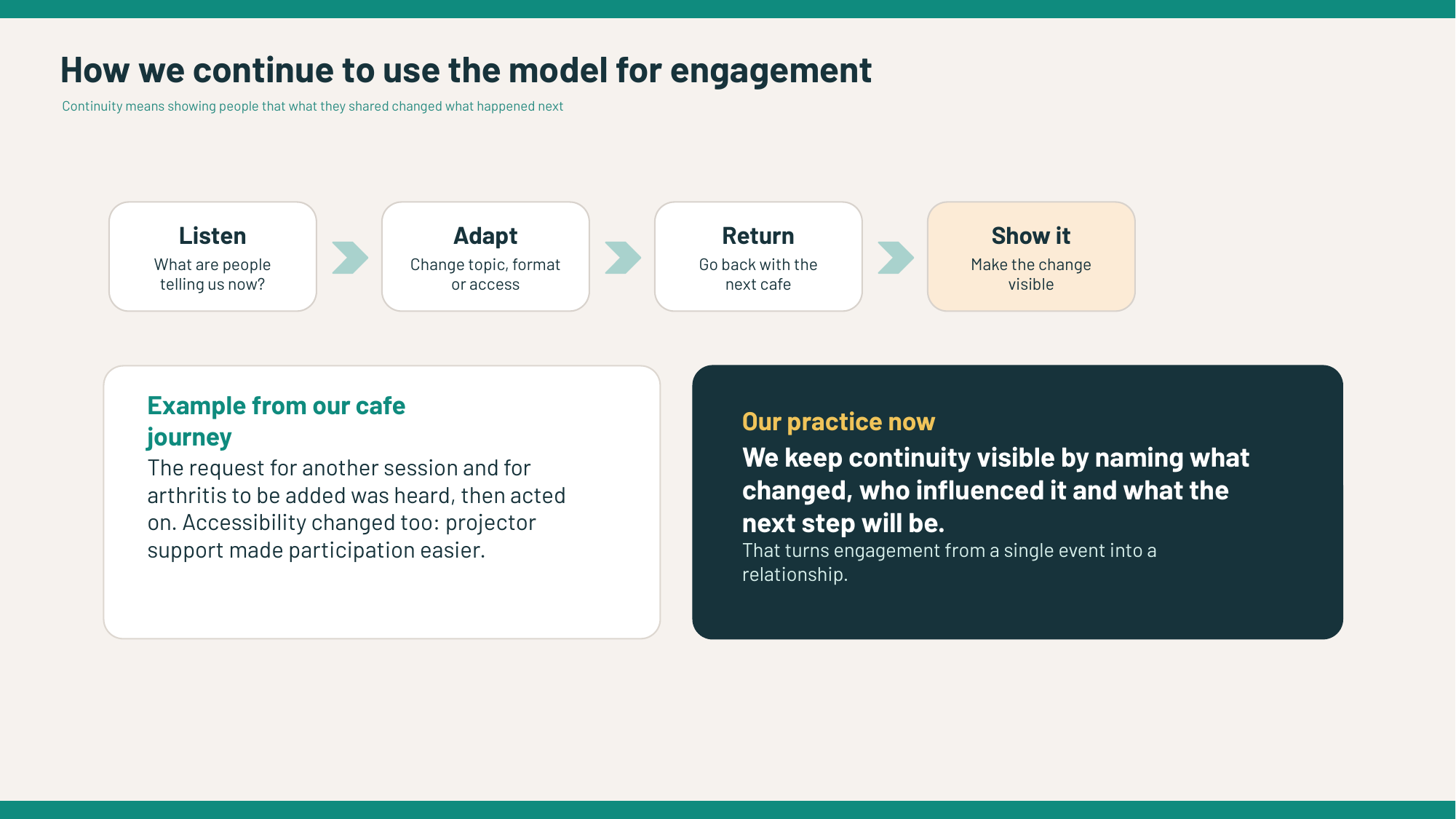

How we continue to use the model for engagement
Continuity means showing people that what they shared changed what happened next

Listen
Adapt
Return
Show it

What are people telling us now?
Change topic, format or access
Go back with the next cafe
Make the change visible

Example from our cafe journey
Our practice now
We keep continuity visible by naming what changed, who influenced it and what the next step will be.
The request for another session and for arthritis to be added was heard, then acted on. Accessibility changed too: projector support made participation easier.
That turns engagement from a single event into a relationship.